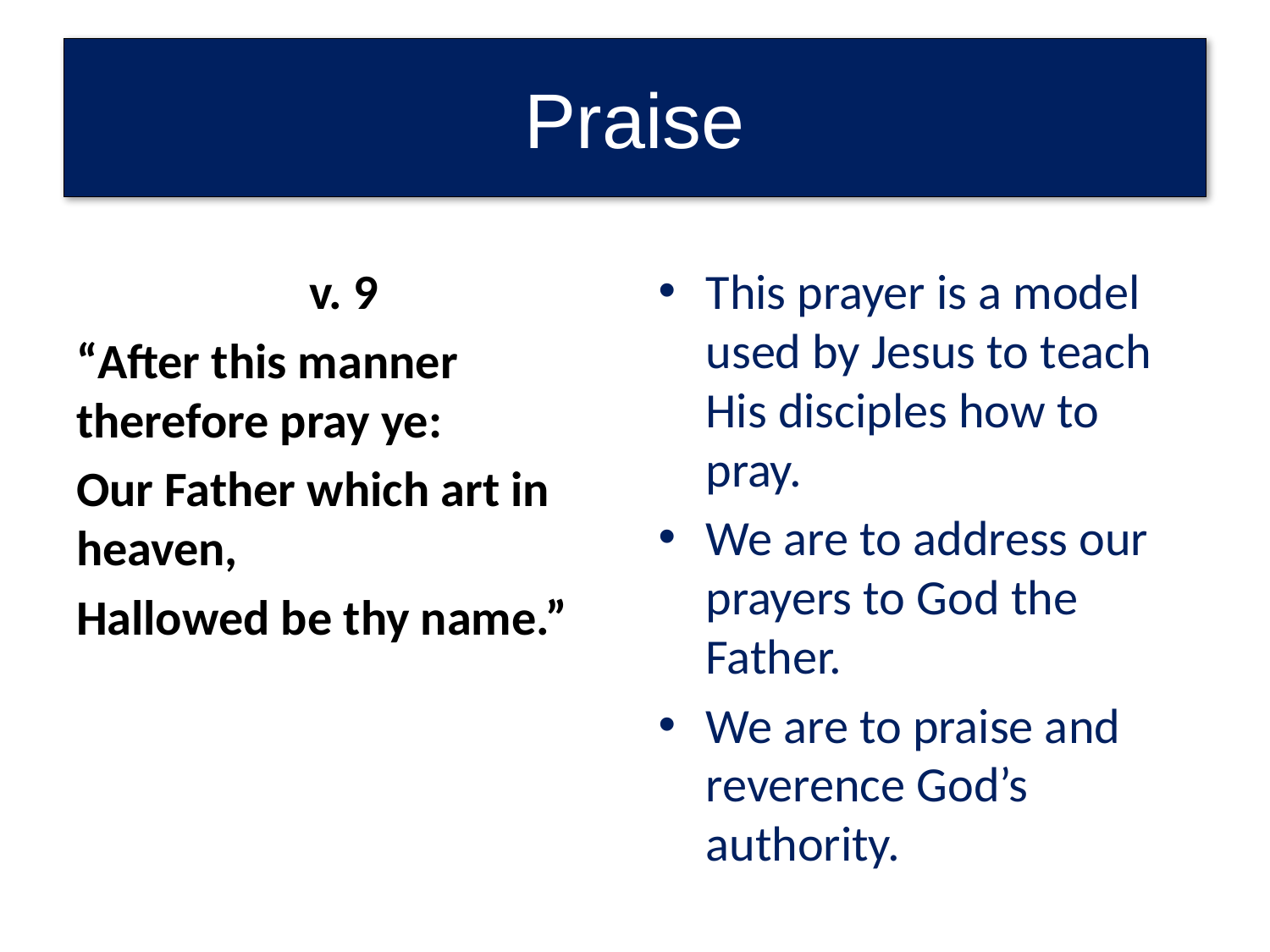

# Praise
v. 9
“After this manner therefore pray ye:
Our Father which art in heaven,
Hallowed be thy name.”
This prayer is a model used by Jesus to teach His disciples how to pray.
We are to address our prayers to God the Father.
We are to praise and reverence God’s authority.